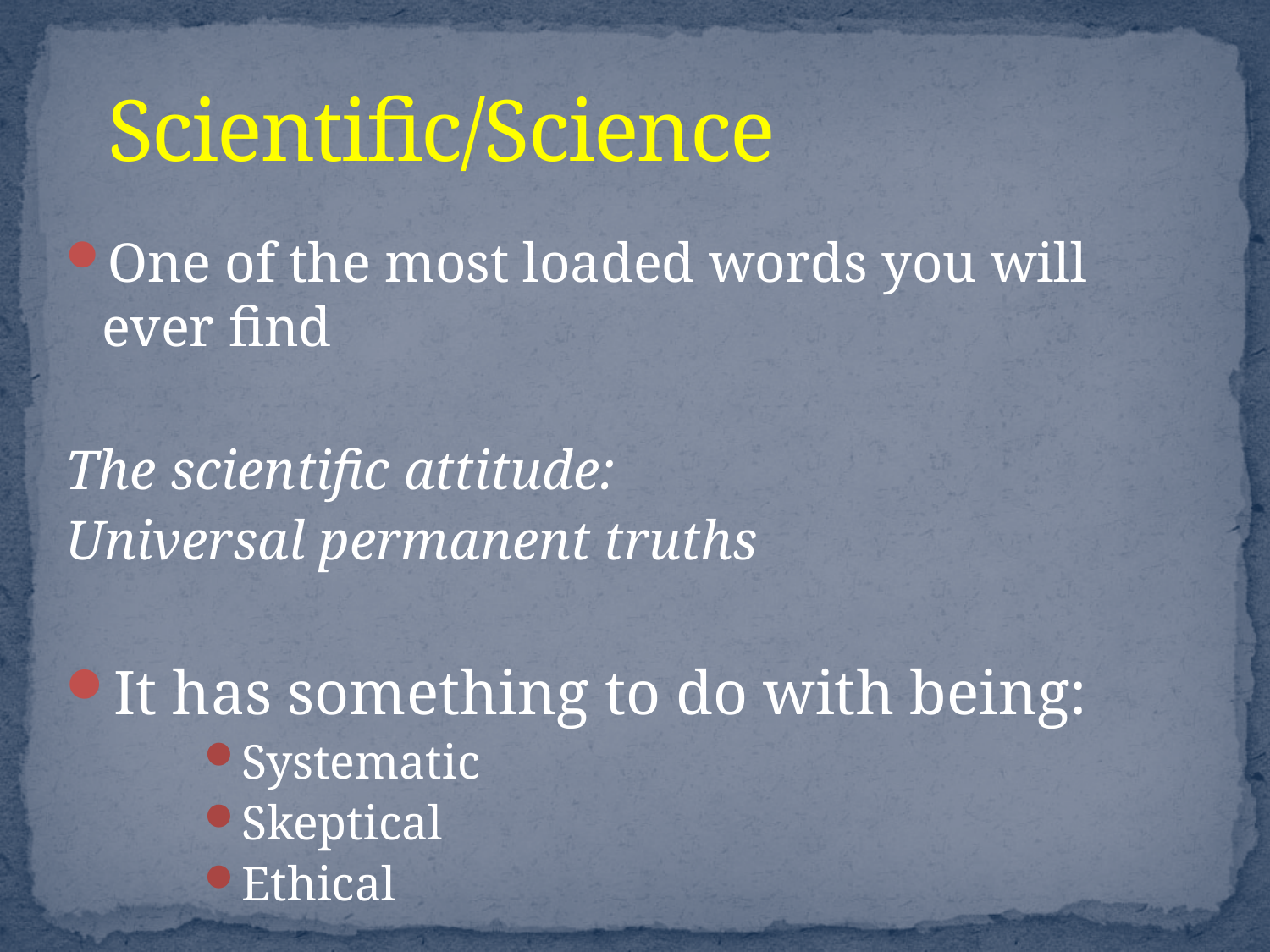

# Scientific/Science
One of the most loaded words you will ever find

The scientific attitude:
Universal permanent truths

It has something to do with being:
Systematic
Skeptical
Ethical